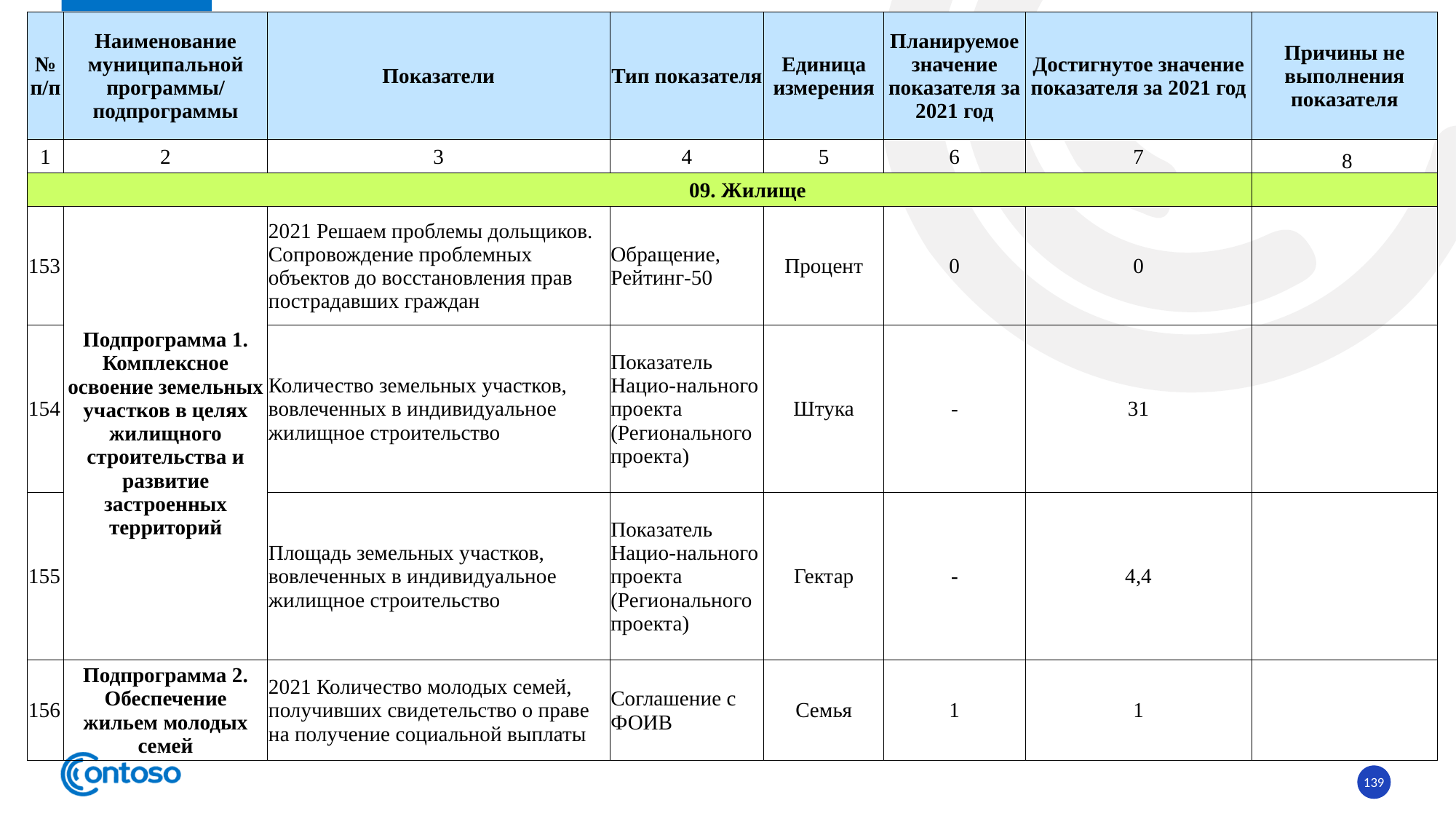

| № п/п | Наименование муниципальной программы/ подпрограммы | Показатели | Тип показателя | Единица измерения | Планируемое значение показателя за 2021 год | Достигнутое значение показателя за 2021 год | Причины не выполнения показателя |
| --- | --- | --- | --- | --- | --- | --- | --- |
| 1 | 2 | 3 | 4 | 5 | 6 | 7 | 8 |
| 09. Жилище |  |  |  |  |  |  |  |
| 153 | Подпрограмма 1. Комплексное освоение земельных участков в целях жилищного строительства и развитие застроенных территорий | 2021 Решаем проблемы дольщиков. Сопровождение проблемных объектов до восстановления прав пострадавших граждан | Обращение, Рейтинг-50 | Процент | 0 | 0 |  |
| 154 |  | Количество земельных участков, вовлеченных в индивидуальное жилищное строительство | Показатель Нацио-нального проекта (Регионального проекта) | Штука | - | 31 |  |
| 155 |  | Площадь земельных участков, вовлеченных в индивидуальное жилищное строительство | Показатель Нацио-нального проекта (Регионального проекта) | Гектар | - | 4,4 |  |
| 156 | Подпрограмма 2. Обеспечение жильем молодых семей | 2021 Количество молодых семей, получивших свидетельство о праве на получение социальной выплаты | Соглашение с ФОИВ | Семья | 1 | 1 |  |
139